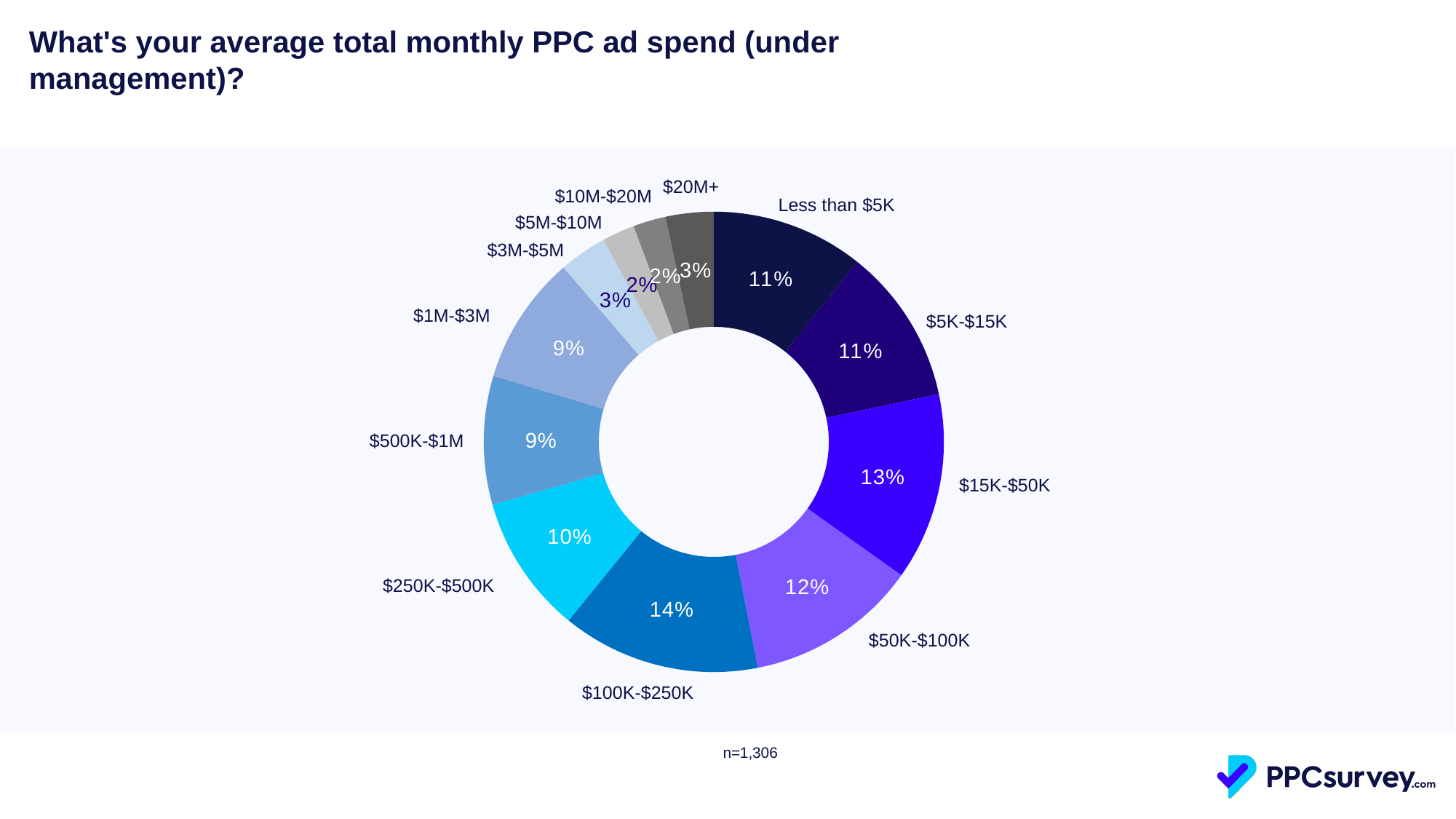

What's your average total monthly PPC ad spend (under management)?
| $20M+ |
| --- |

### Chart

| Category | Total |
|---|---|
| Less than $5K | 0.10719754977029096 |
| Between $5K and $15K | 0.10949464012251148 |
| Between $15 and $50K | 0.13169984686064318 |
| Between $50K and $100K | 0.12098009188361408 |
| Between $100K and $250K | 0.13935681470137826 |
| Between $250K and $500K | 0.09724349157733539 |
| Between $500K and $1M | 0.0903522205206738 |
| Between $1M and $3M | 0.0903522205206738 |
| Between $3M and $5M | 0.033690658499234305 |
| Between $5M and $10M | 0.022970903522205207 |
| Between $10M and $20M | 0.022970903522205207 |
| More than $20M | 0.033690658499234305 |
| $10M-$20M |
| --- |
| Less than $5K |
| --- |
| $5M-$10M |
| --- |
| $3M-$5M |
| --- |
| $1M-$3M |
| --- |
| $5K-$15K |
| --- |
| $500K-$1M |
| --- |
| $15K-$50K |
| --- |
| $250K-$500K |
| --- |
| $50K-$100K |
| --- |
| $100K-$250K |
| --- |
| n=1,306 |
| --- |